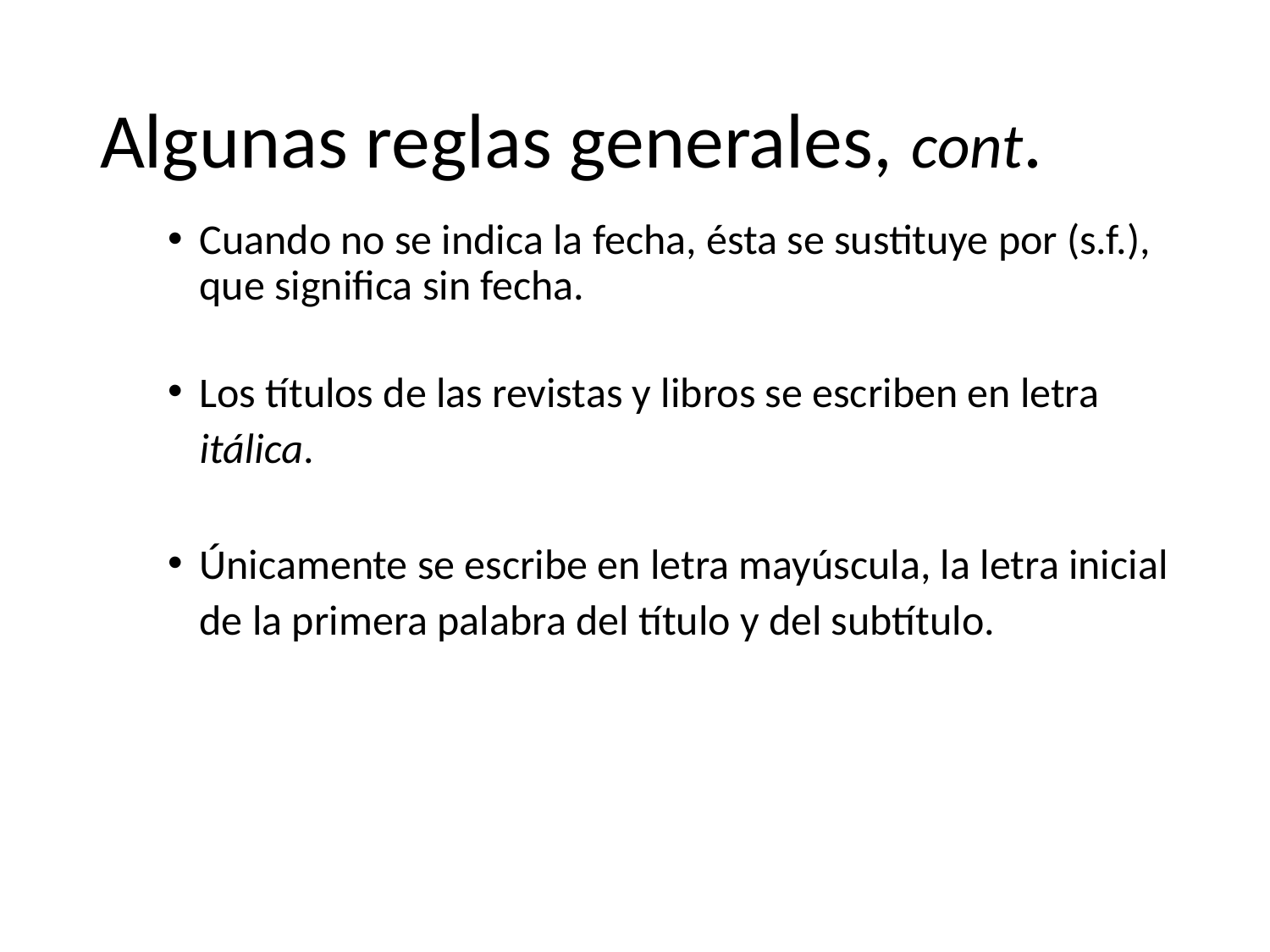

# Algunas reglas generales, cont.
Cuando no se indica la fecha, ésta se sustituye por (s.f.), que significa sin fecha.

Los títulos de las revistas y libros se escriben en letra itálica.

Únicamente se escribe en letra mayúscula, la letra inicial de la primera palabra del título y del subtítulo.